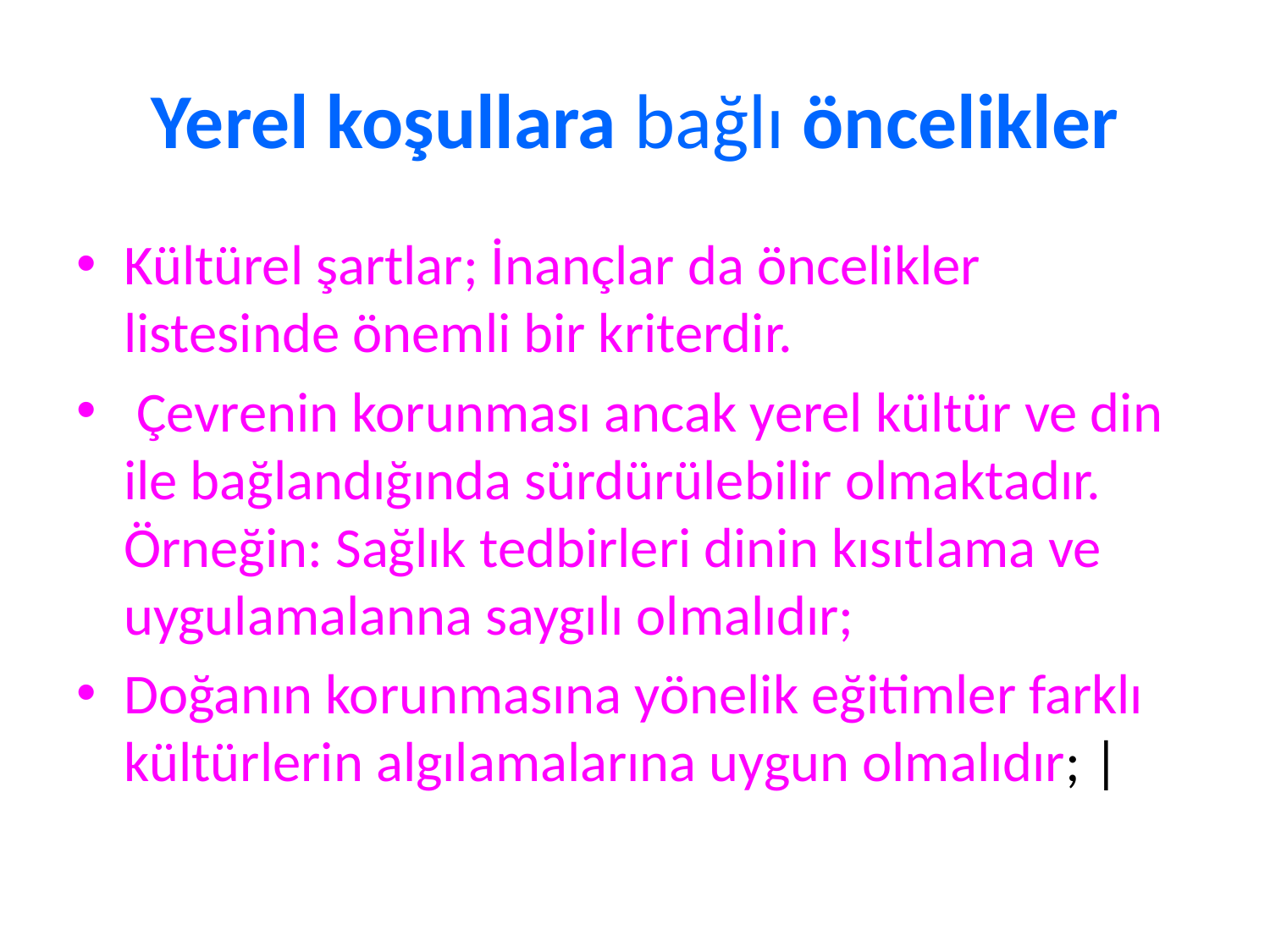

# Yerel koşullara bağlı öncelikler
Kültürel şartlar; İnançlar da öncelikler listesinde önemli bir kriterdir.
 Çevrenin korunması ancak yerel kültür ve din ile bağlandığında sürdürülebilir olmaktadır. Örneğin: Sağlık tedbirleri dinin kısıtlama ve uygulamalanna saygılı olmalıdır;
Doğanın korunmasına yönelik eğitimler farklı kültürlerin algılamalarına uygun olmalıdır; |